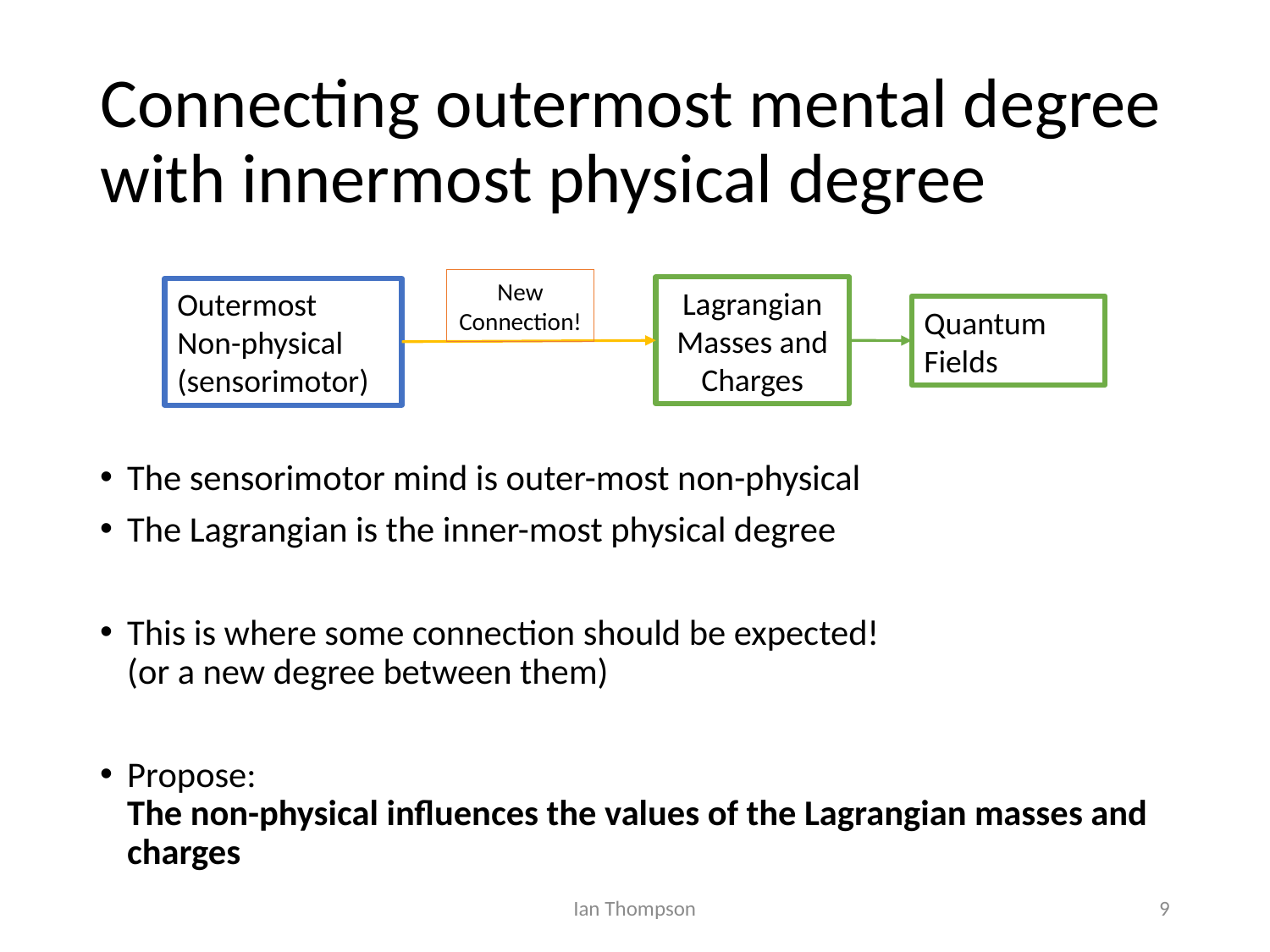

# Connecting outermost mental degree with innermost physical degree
New
Connection!
Lagrangian
Masses and Charges
Outermost
Non-physical
(sensorimotor)
Quantum
Fields
The sensorimotor mind is outer-most non-physical
The Lagrangian is the inner-most physical degree

This is where some connection should be expected!
(or a new degree between them)

Propose:
The non-physical influences the values of the Lagrangian masses and charges

Ian Thompson
9